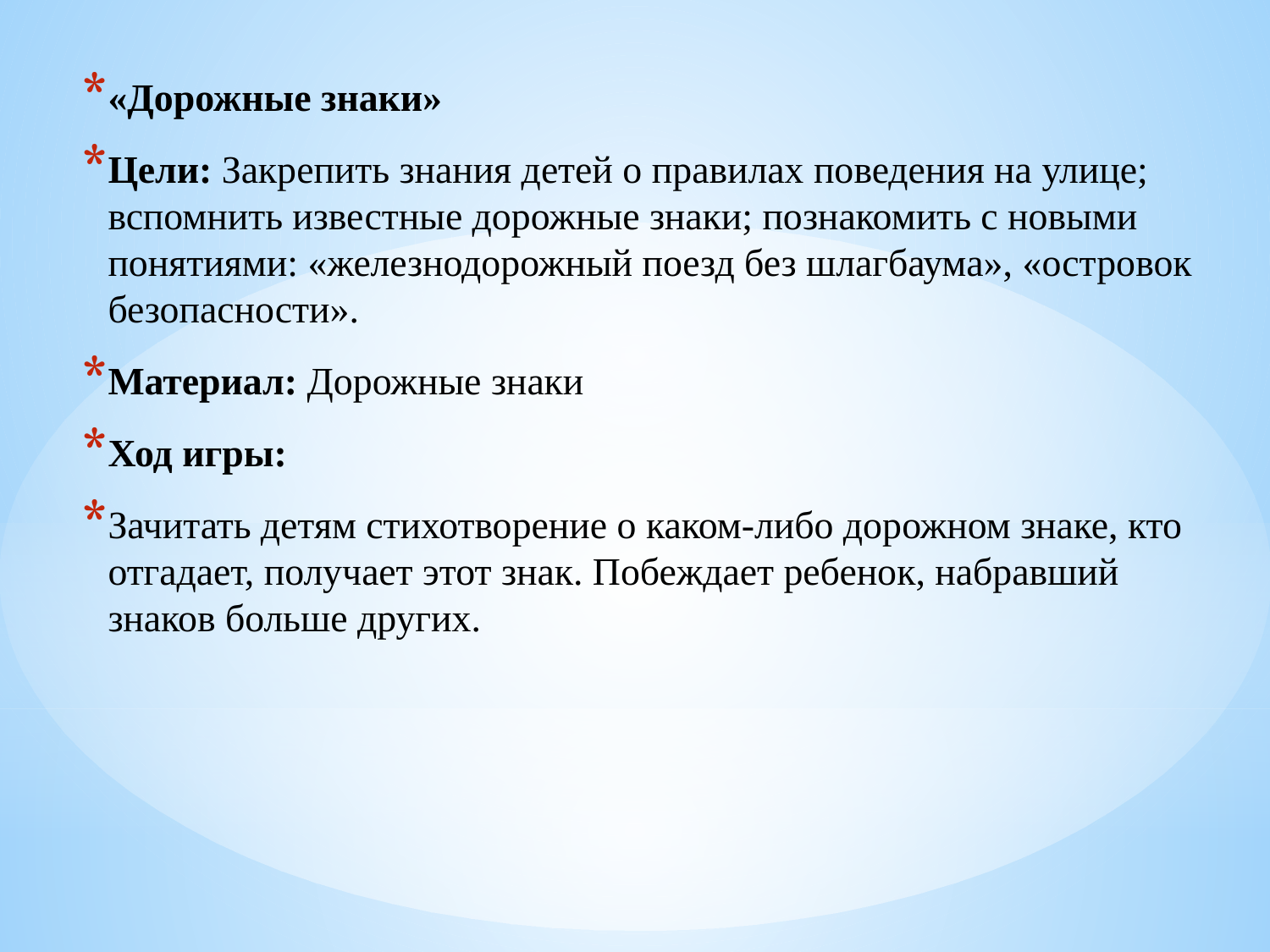

«Дорожные знаки»
Цели: Закрепить знания детей о правилах поведения на улице; вспомнить известные дорожные знаки; познакомить с новыми понятиями: «железнодорожный поезд без шлагбаума», «островок безопасности».
Материал: Дорожные знаки
Ход игры:
Зачитать детям стихотворение о каком-либо дорожном знаке, кто отгадает, получает этот знак. Побеждает ребенок, набравший знаков больше других.